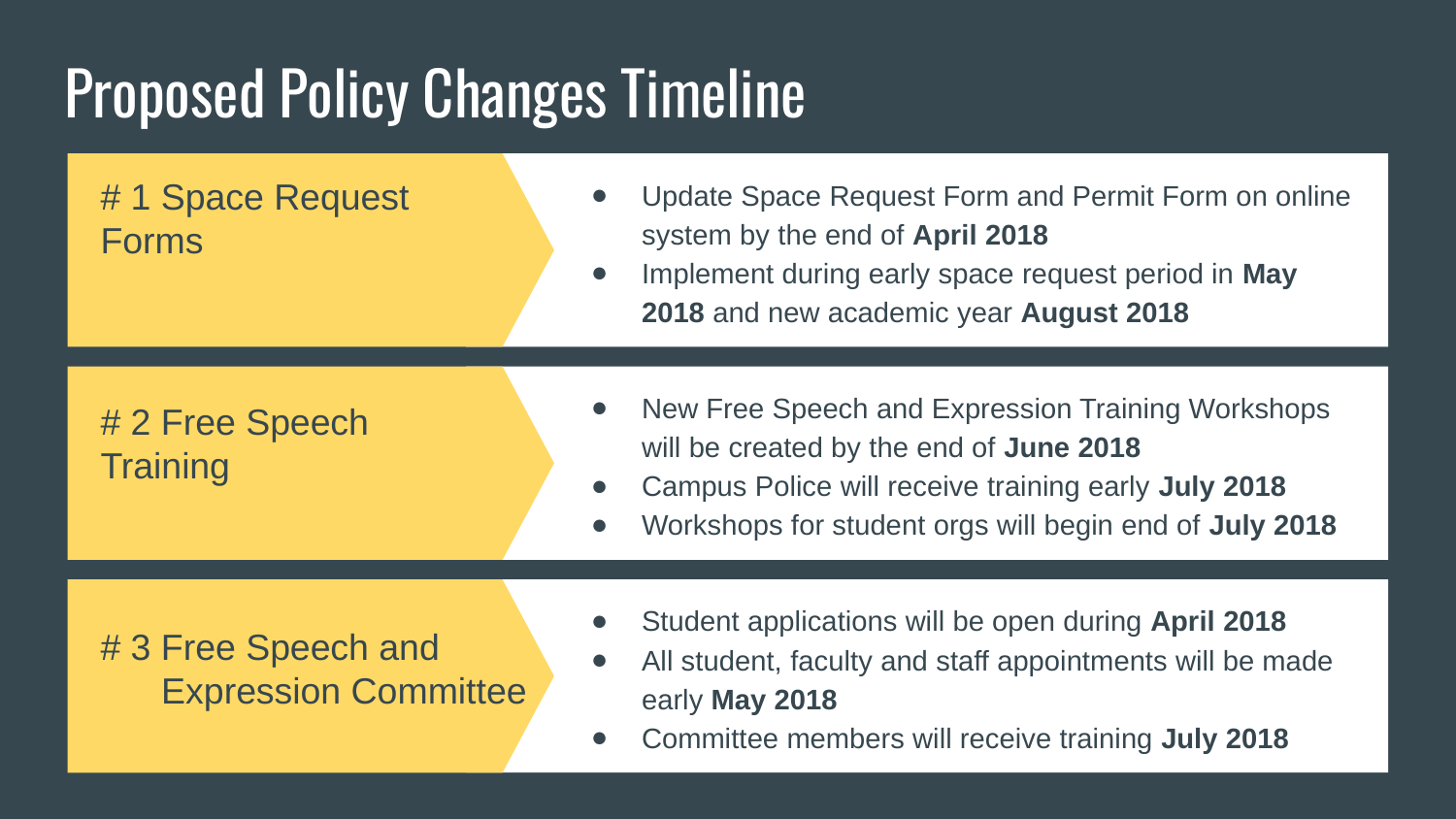

# Proposed Policy Changes Timeline

Update Space Request Form and Permit Form on online system by the end of April 2018
Implement during early space request period in May 2018 and new academic year August 2018
# 1 Space Request Forms
New Free Speech and Expression Training Workshops will be created by the end of June 2018
Campus Police will receive training early July 2018
Workshops for student orgs will begin end of July 2018

# 2 Free Speech Training
Student applications will be open during April 2018
All student, faculty and staff appointments will be made early May 2018
Committee members will receive training July 2018

# 3 Free Speech and Expression Committee